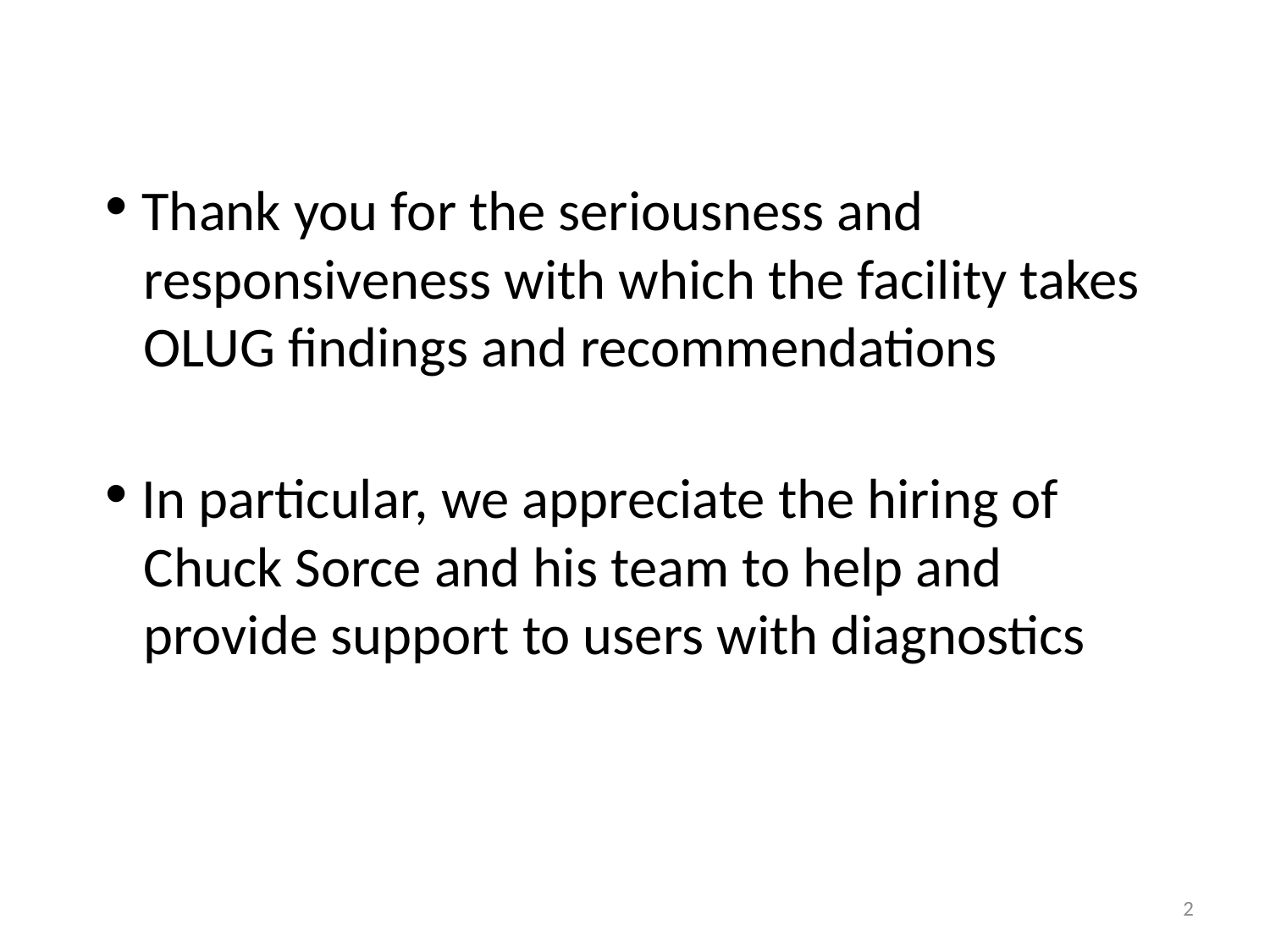

Thank you for the seriousness and
   responsiveness with which the facility takes
   OLUG findings and recommendations

 In particular, we appreciate the hiring of
   Chuck Sorce and his team to help and
   provide support to users with diagnostics

2